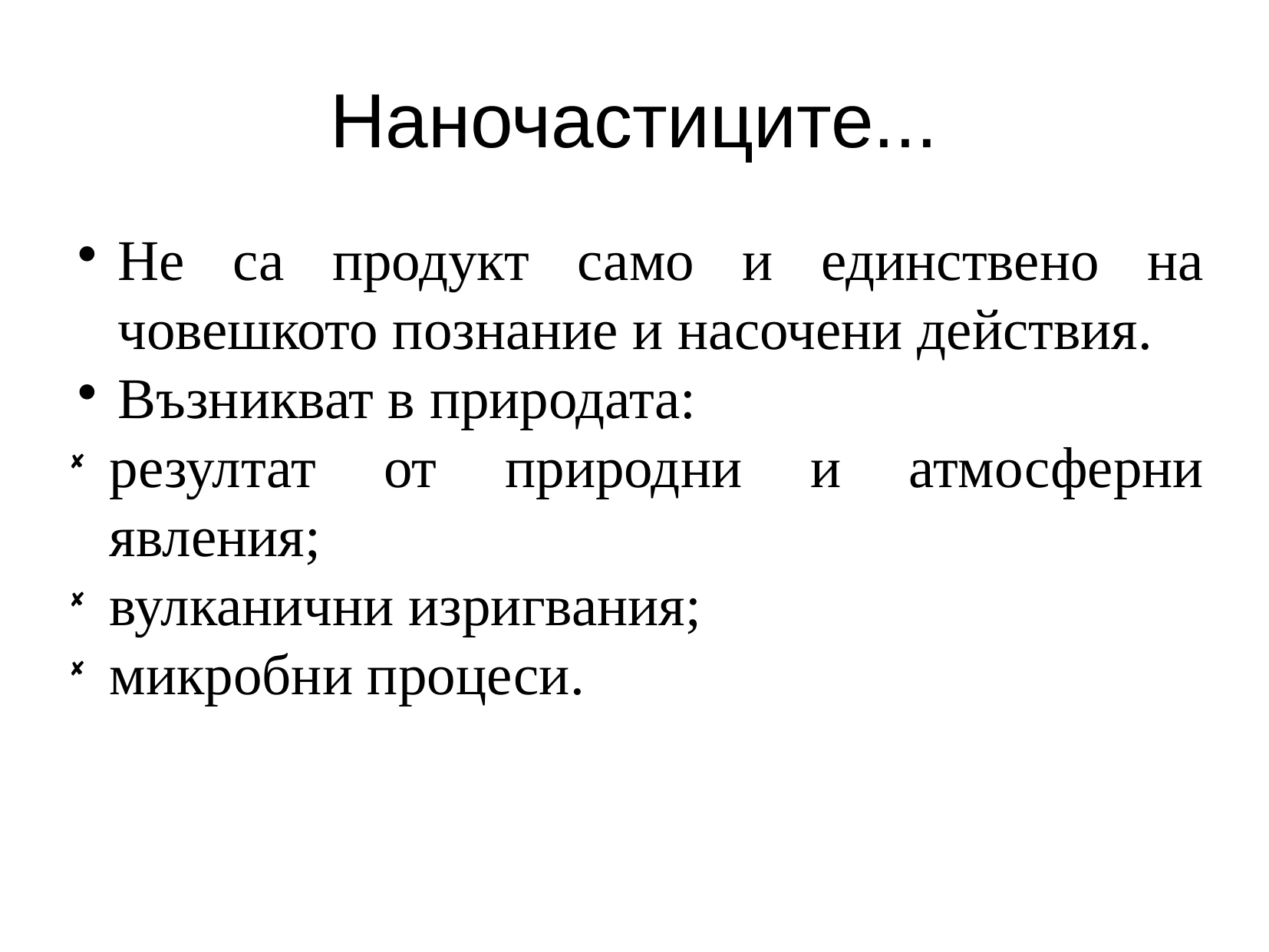

Наночастиците...
Не са продукт само и единствено на човешкото познание и насочени действия.
Възникват в природата:
резултат от природни и атмосферни явления;
вулканични изригвания;
микробни процеси.